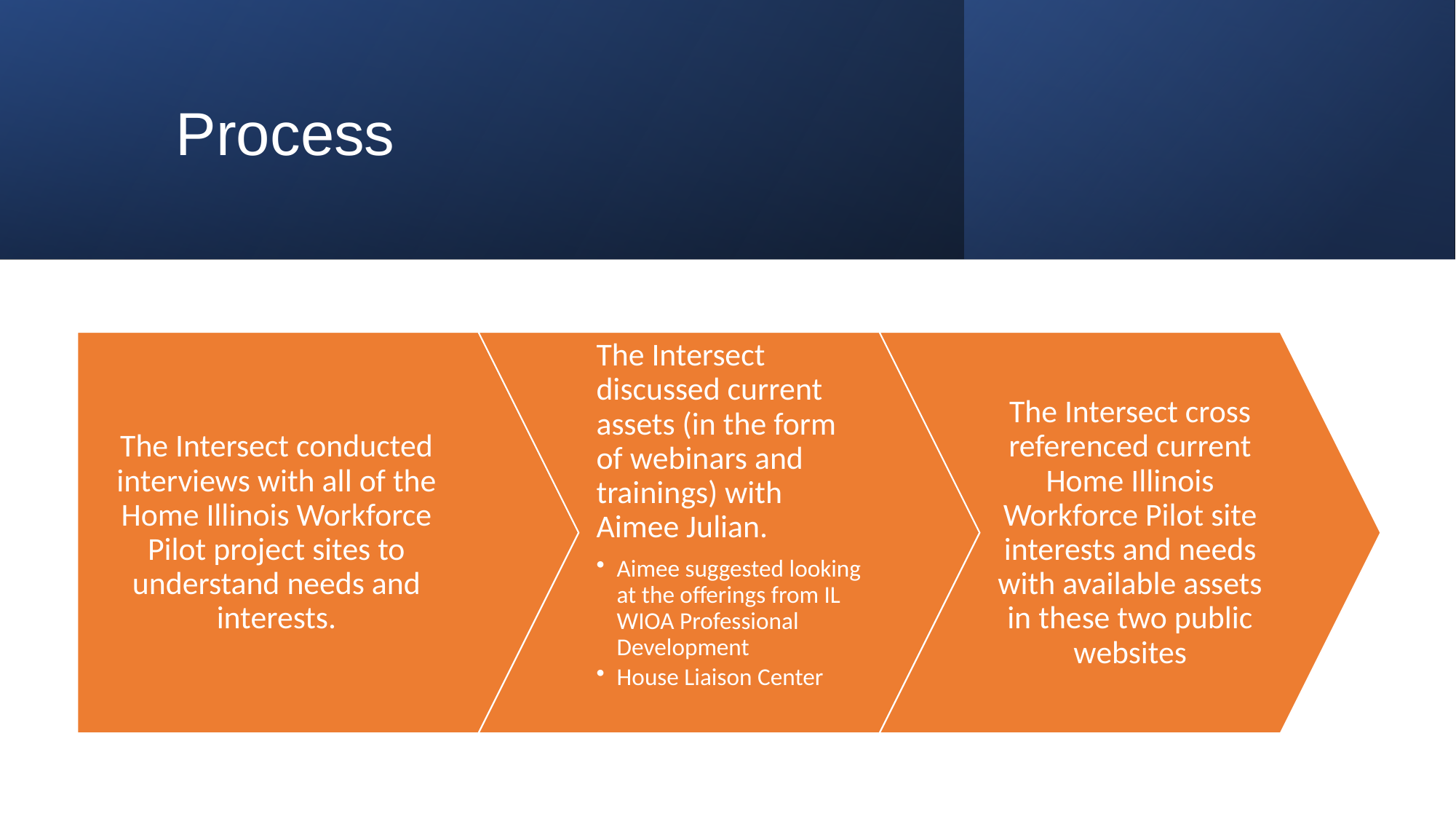

# Process
The Intersect conducted interviews with all of the Home Illinois Workforce Pilot project sites to understand needs and interests.
The Intersect discussed current assets (in the form of webinars and trainings) with Aimee Julian.
Aimee suggested looking at the offerings from IL WIOA Professional Development
House Liaison Center
The Intersect cross referenced current Home Illinois Workforce Pilot site interests and needs with available assets in these two public websites